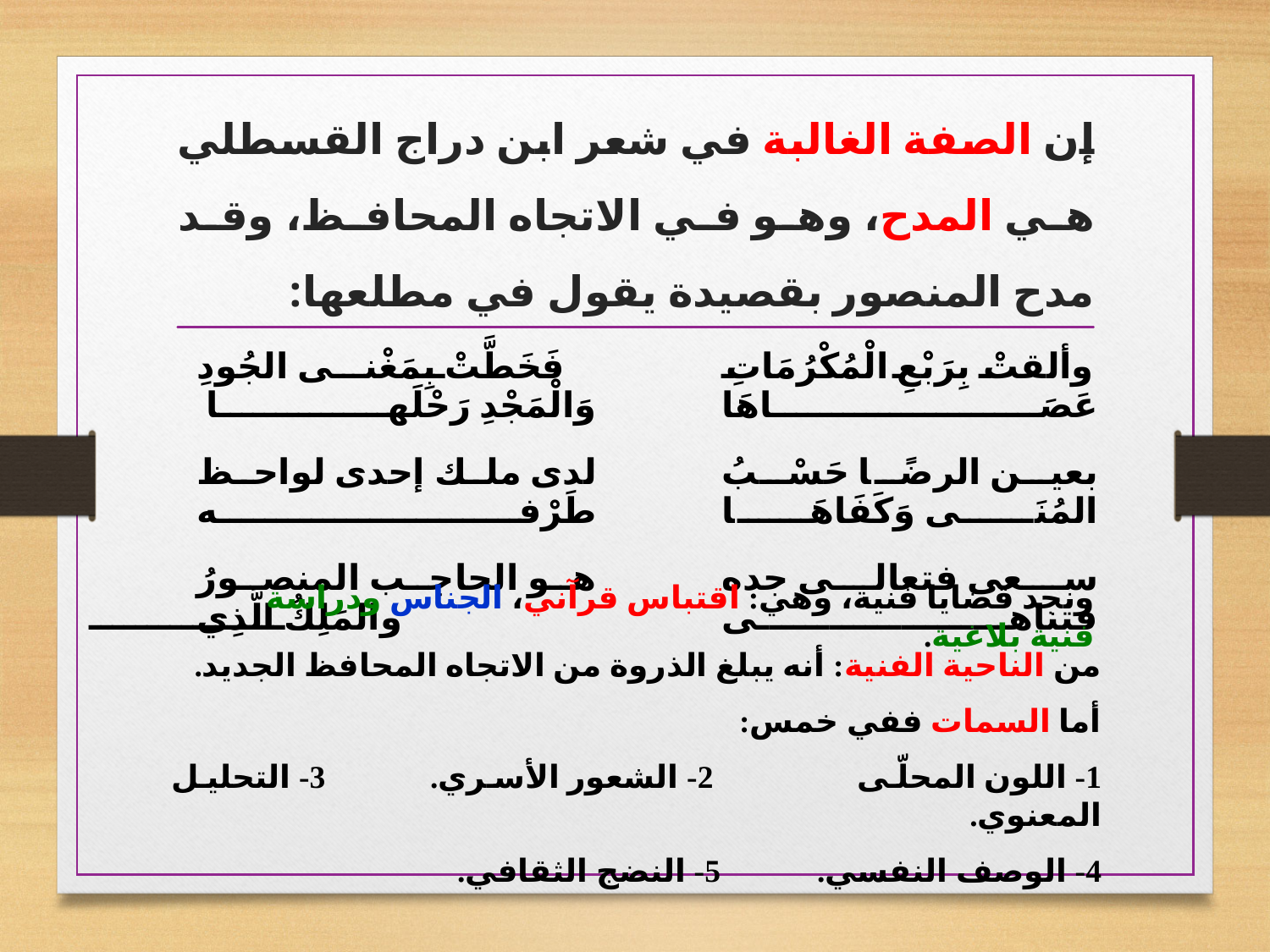

# إن الصفة الغالبة في شعر ابن دراج القسطلي هي المدح، وهو في الاتجاه المحافظ، وقد مدح المنصور بقصيدة يقول في مطلعها:
| فَخَطَّتْ بِمَغْنى الجُودِ وَالْمَجْدِ رَحْلَها |  | وألقتْ بِرَبْعِ الْمُكْرُمَاتِ عَصَاهَا |
| --- | --- | --- |
| لدى ملك إحدى لواحظ طَرْفه |  | بعين الرضًا حَسْبُ المُنَى وَكَفَاهَا |
| هو الحاجب المنصورُ والمَلِكُ الَّذِي |  | سعى فتعالى جده فتناهى |
ونجد قضايا فنية، وهي: اقتباس قرآني، الجناس ودراسة فنية بلاغية.
من الناحية الفنية: أنه يبلغ الذروة من الاتجاه المحافظ الجديد.
أما السمات ففي خمس:
1- اللون المحلّى 			2- الشعور الأسري. 		3- التحليل المعنوي.
4- الوصف النفسي.		5- النضج الثقافي.